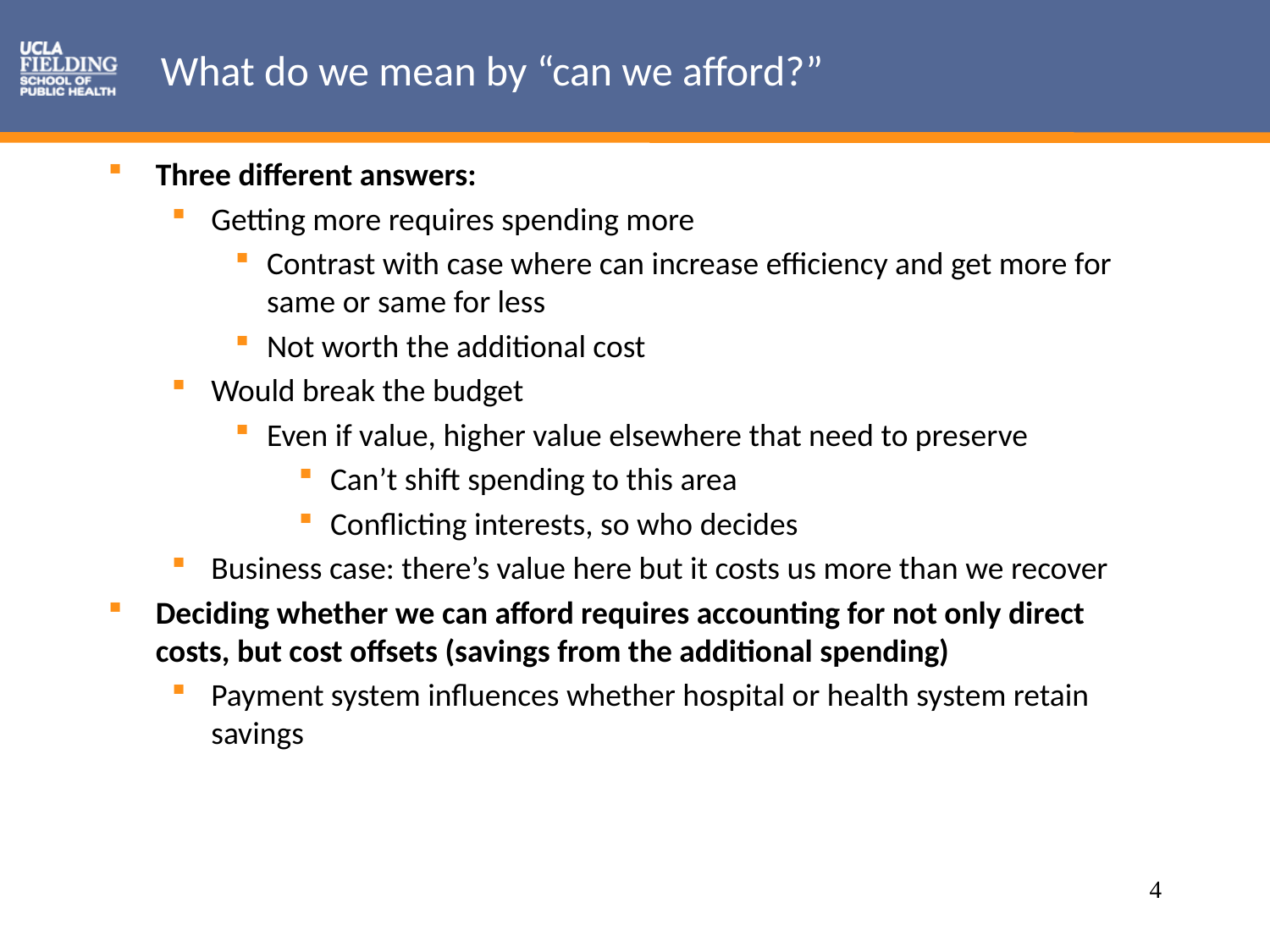

# What do we mean by “can we afford?”
Three different answers:
Getting more requires spending more
Contrast with case where can increase efficiency and get more for same or same for less
Not worth the additional cost
Would break the budget
Even if value, higher value elsewhere that need to preserve
Can’t shift spending to this area
Conflicting interests, so who decides
Business case: there’s value here but it costs us more than we recover
Deciding whether we can afford requires accounting for not only direct costs, but cost offsets (savings from the additional spending)
Payment system influences whether hospital or health system retain savings

4